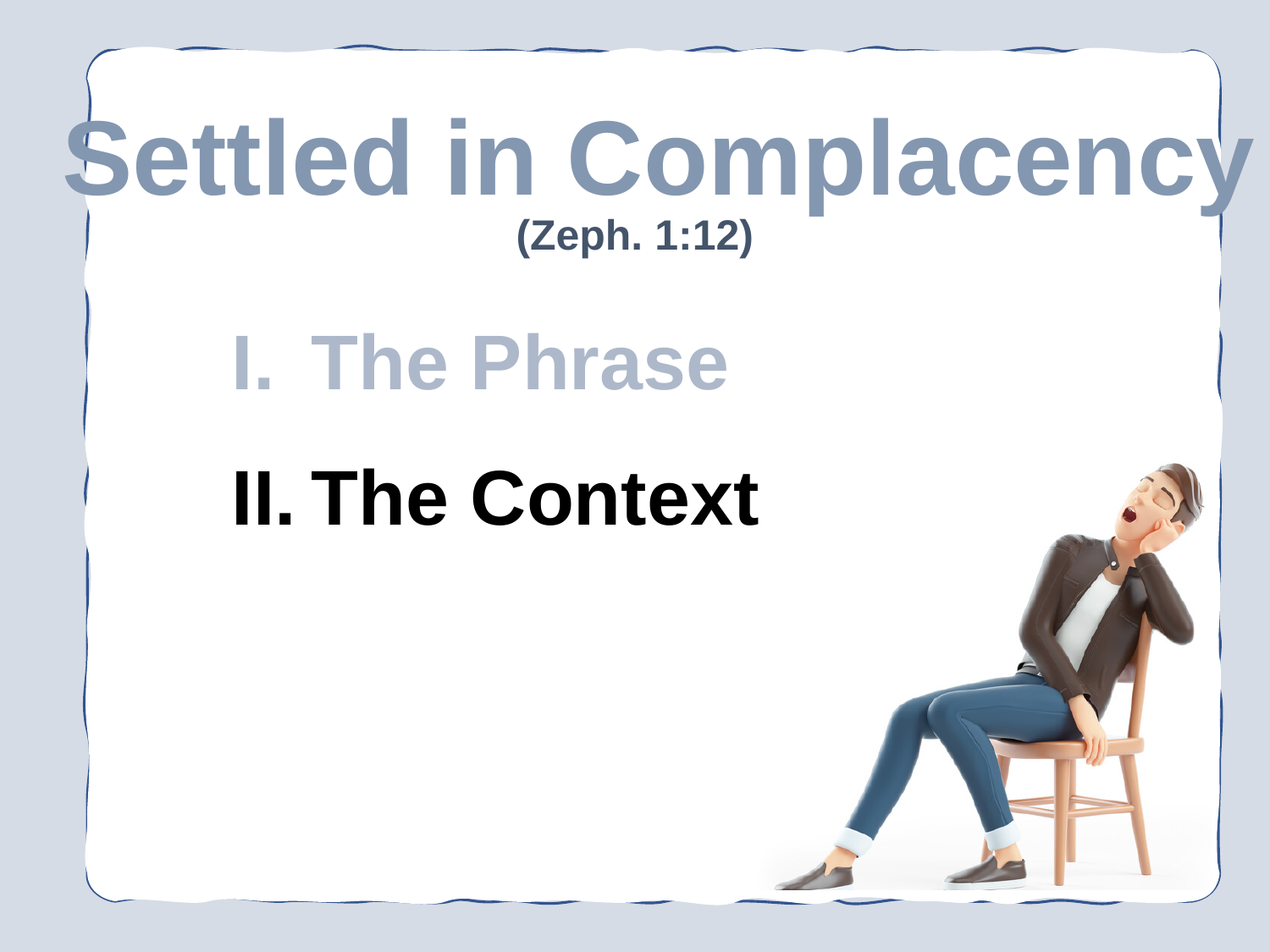

Settled in Complacency
(Zeph. 1:12)
The Phrase

The Context